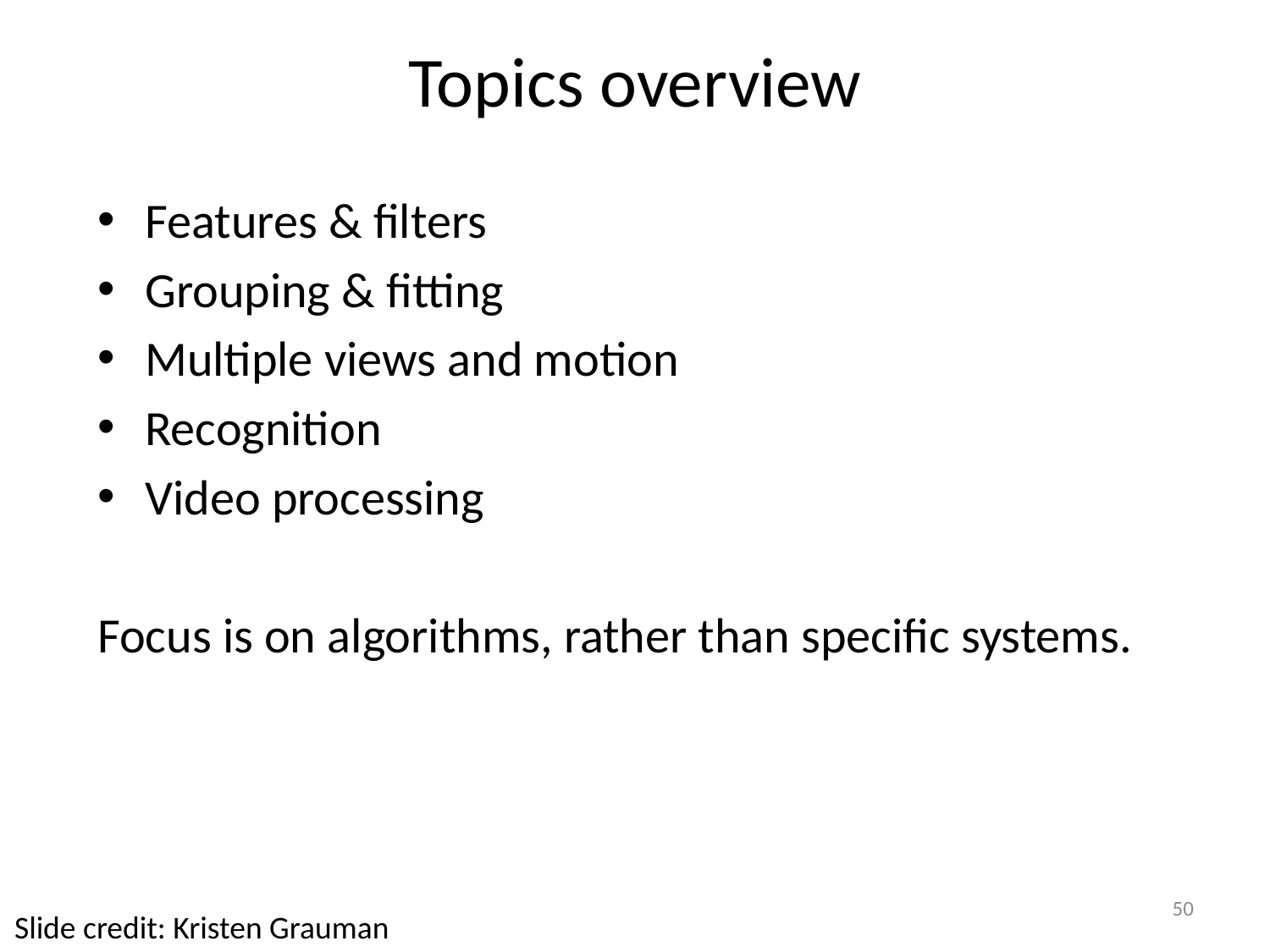

# Topics overview
Features & filters
Grouping & fitting
Multiple views and motion
Recognition
Video processing

Focus is on algorithms, rather than specific systems.

50
Slide credit: Kristen Grauman